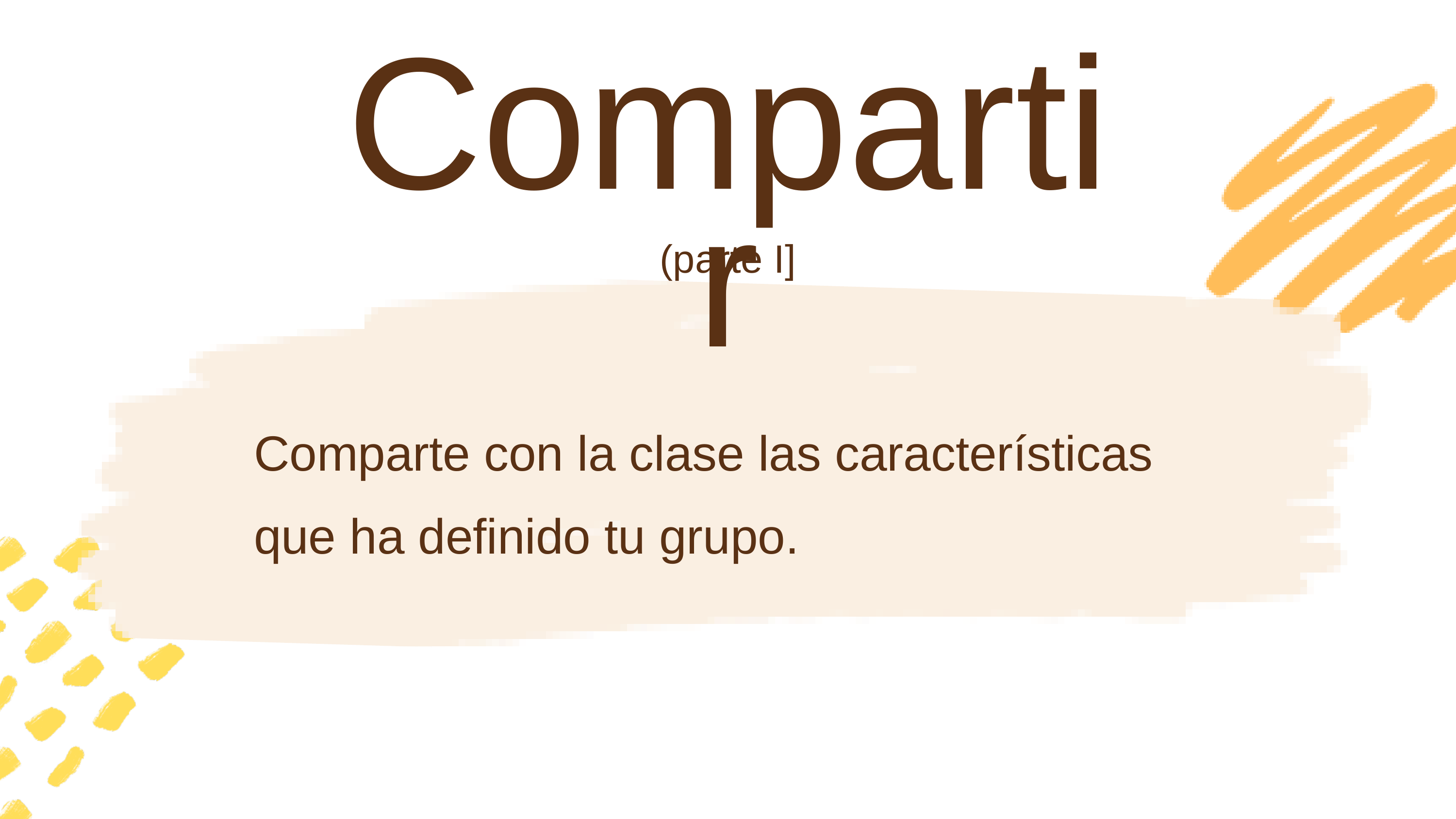

Compartir

(parte I]

Comparte con la clase las características que ha definido tu grupo.